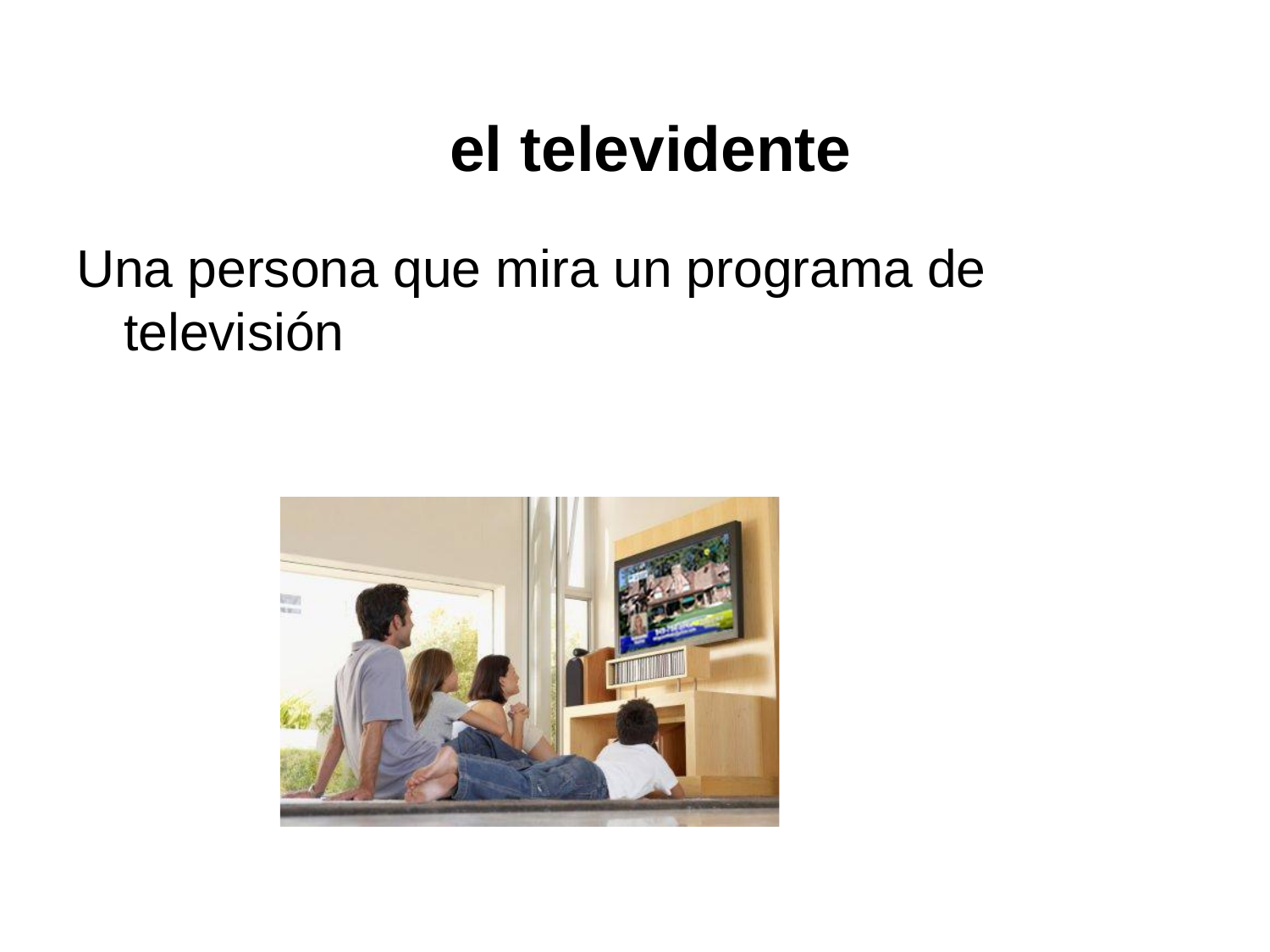

# el televidente
Una persona que mira un programa de televisión